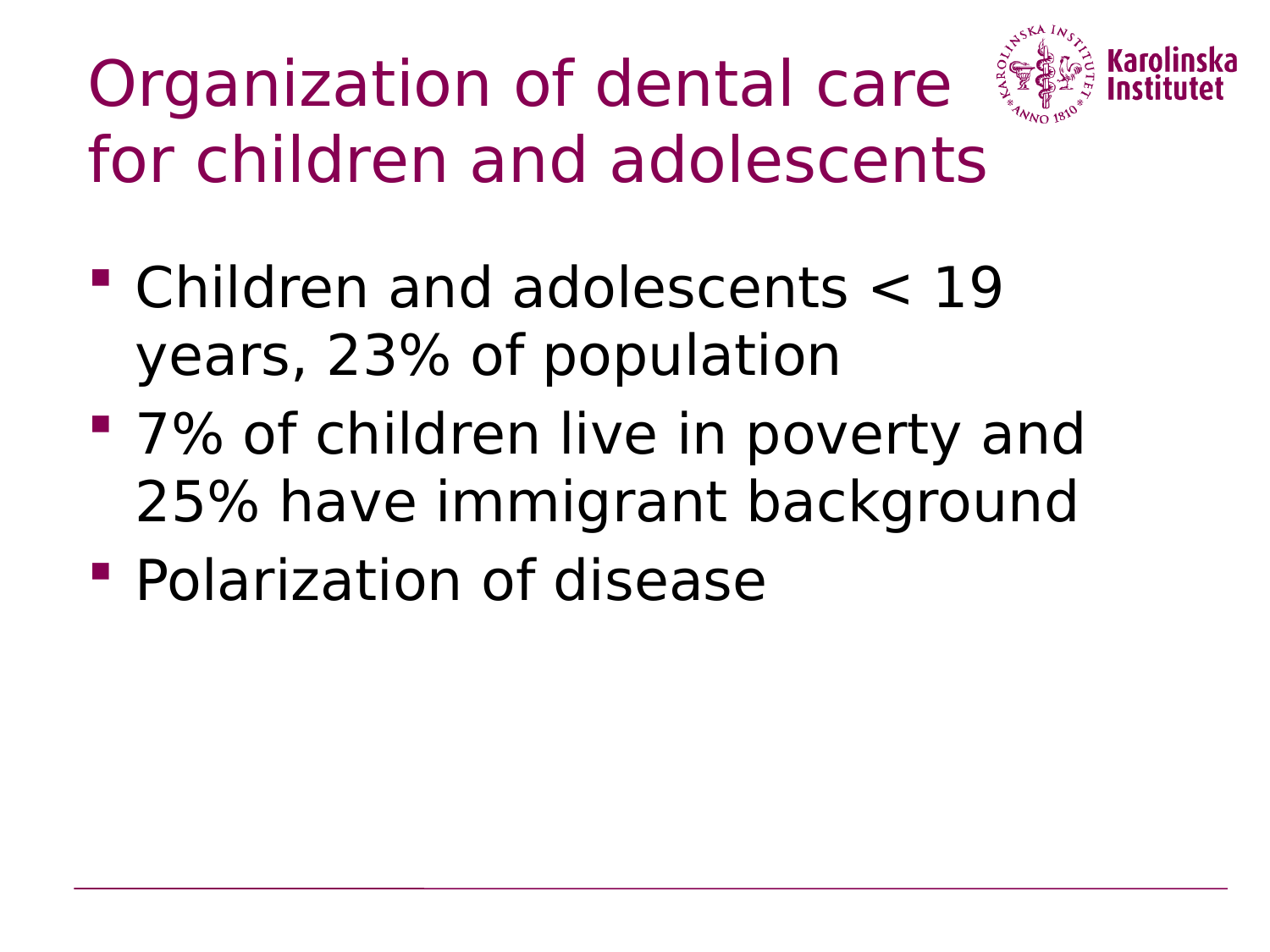

# Organization of dental care for children and adolescents
Children and adolescents < 19 years, 23% of population
7% of children live in poverty and 25% have immigrant background
Polarization of disease